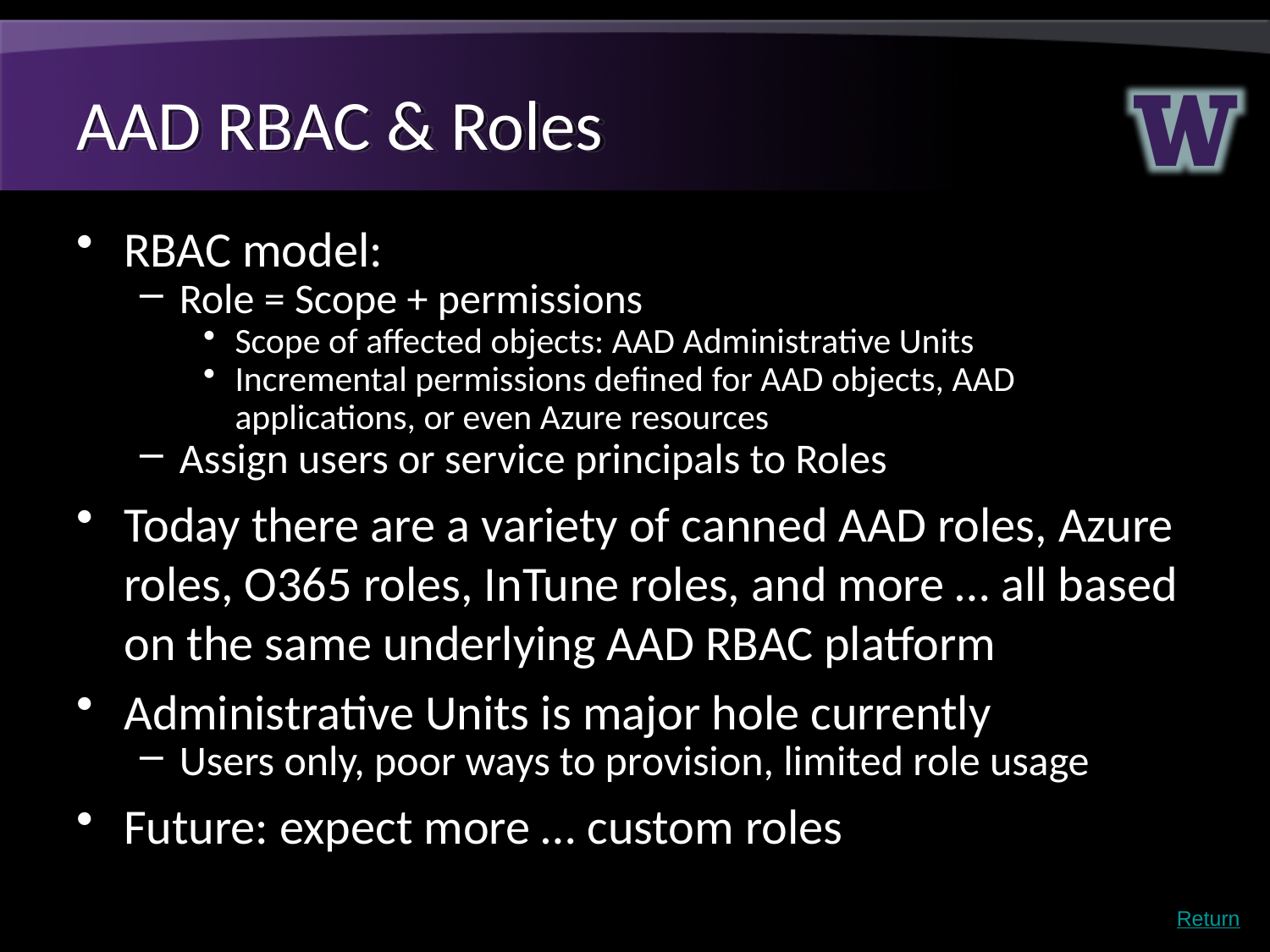

# AAD RBAC & Roles
RBAC model:
Role = Scope + permissions
Scope of affected objects: AAD Administrative Units
Incremental permissions defined for AAD objects, AAD applications, or even Azure resources
Assign users or service principals to Roles
Today there are a variety of canned AAD roles, Azure roles, O365 roles, InTune roles, and more … all based on the same underlying AAD RBAC platform
Administrative Units is major hole currently
Users only, poor ways to provision, limited role usage
Future: expect more … custom roles
Return